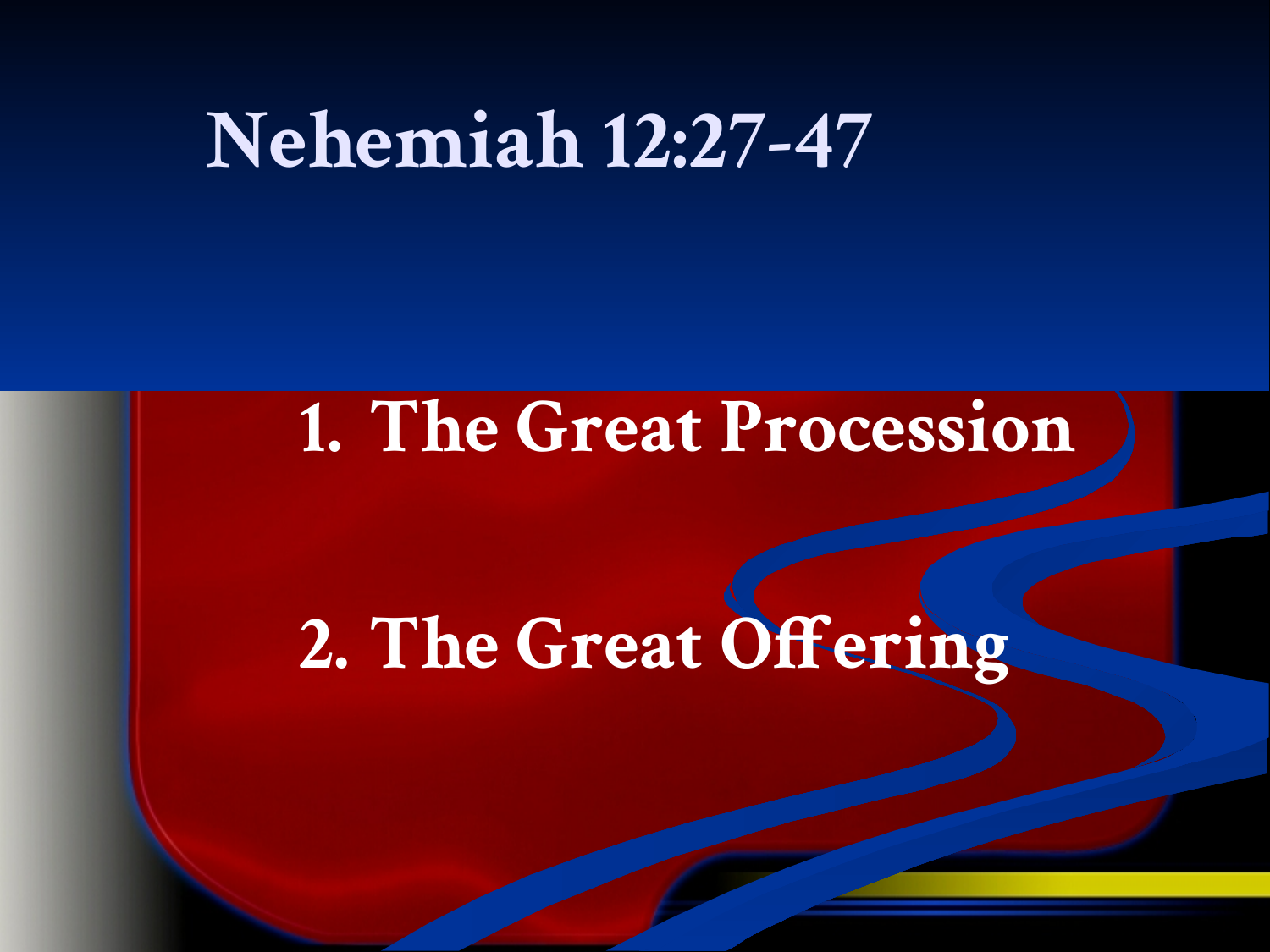

# Nehemiah 12:27-47
1.	The Great Procession

2.	The Great Offering